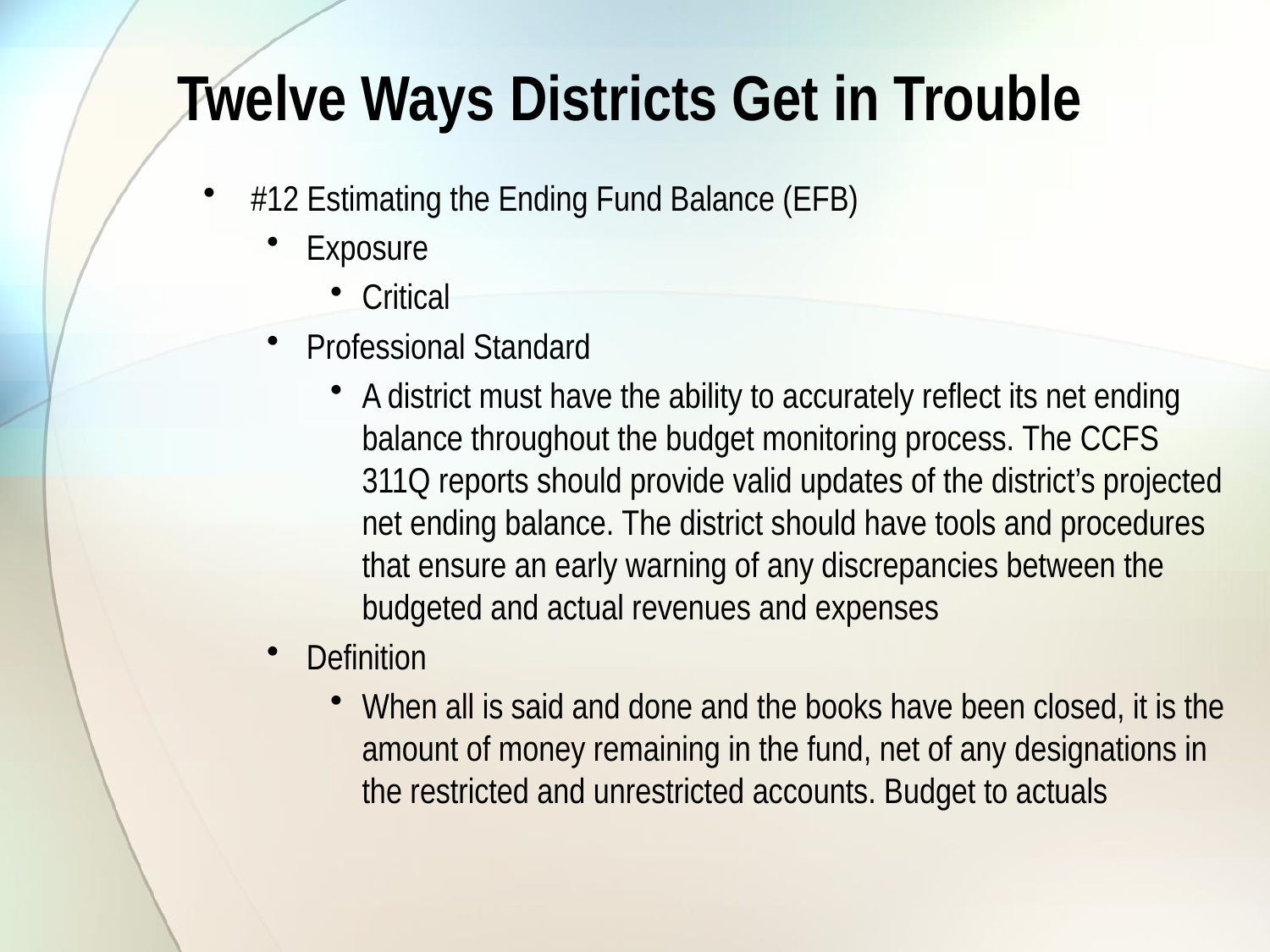

# Twelve Ways Districts Get in Trouble
#12 Estimating the Ending Fund Balance (EFB)
Exposure
Critical
Professional Standard
A district must have the ability to accurately reflect its net ending balance throughout the budget monitoring process. The CCFS 311Q reports should provide valid updates of the district’s projected net ending balance. The district should have tools and procedures that ensure an early warning of any discrepancies between the budgeted and actual revenues and expenses
Definition
When all is said and done and the books have been closed, it is the amount of money remaining in the fund, net of any designations in the restricted and unrestricted accounts. Budget to actuals